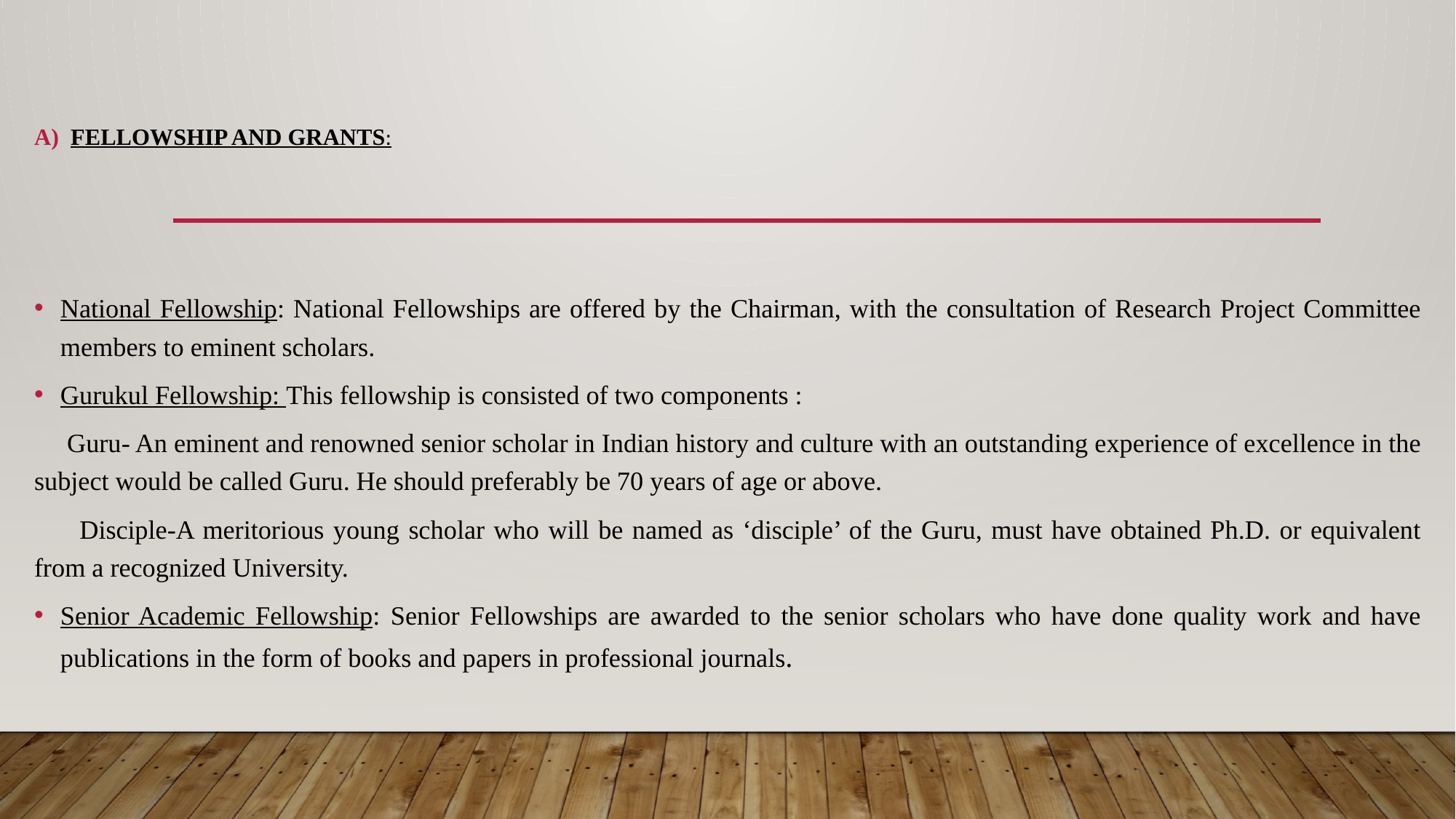

A)  FELLOWSHIP AND GRANTS:

National Fellowship: National Fellowships are offered by the Chairman, with the consultation of Research Project Committee members to eminent scholars.
Gurukul Fellowship: This fellowship is consisted of two components :
     Guru- An eminent and renowned senior scholar in Indian history and culture with an outstanding experience of excellence in the subject would be called Guru. He should preferably be 70 years of age or above.
     Disciple-A meritorious young scholar who will be named as ‘disciple’ of the Guru, must have obtained Ph.D. or equivalent from a recognized University.
Senior Academic Fellowship: Senior Fellowships are awarded to the senior scholars who have done quality work and have publications in the form of books and papers in professional journals.